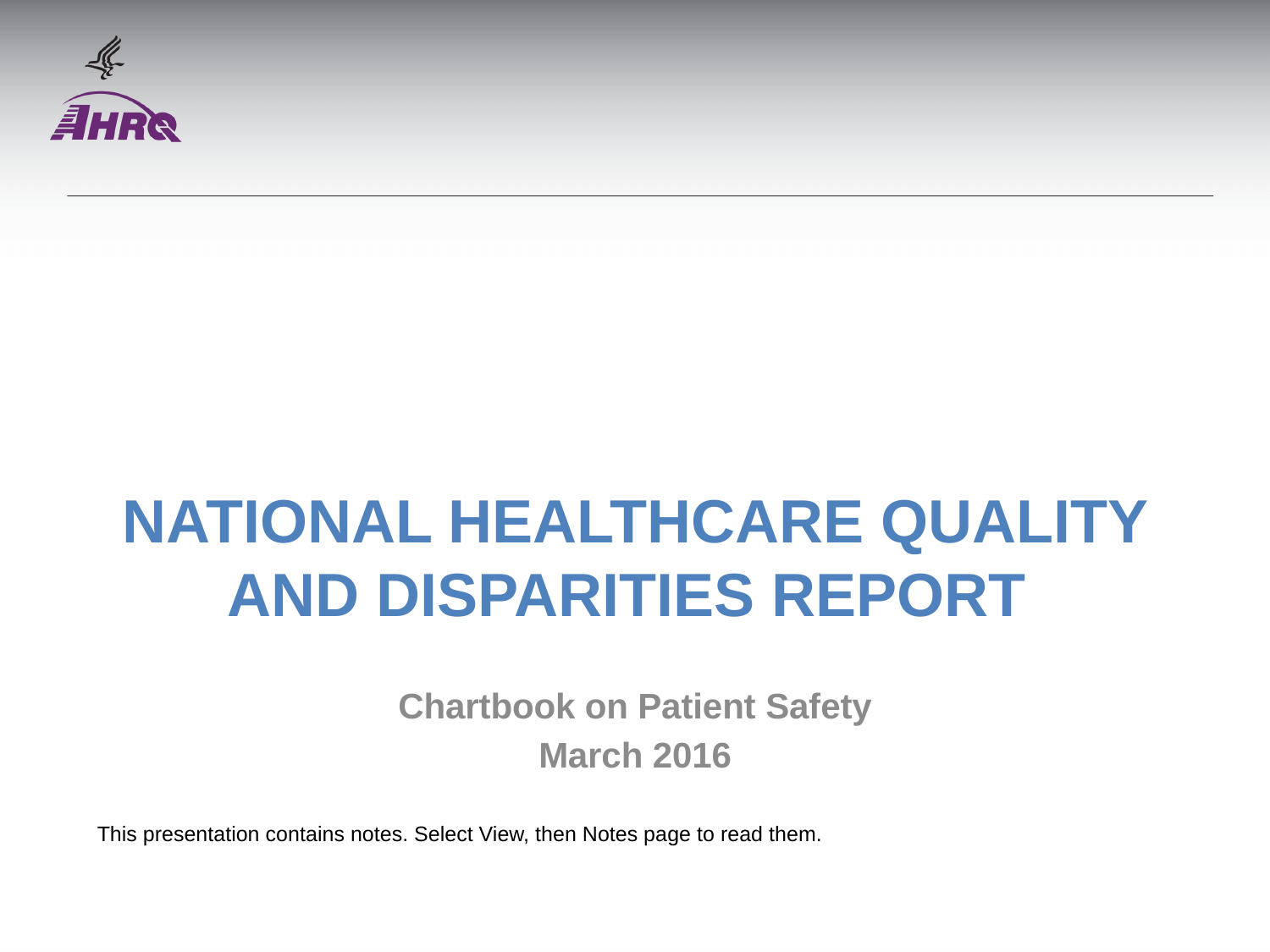

# NATIONAL HEALTHCARE QUALITY AND DISPARITIES REPORT
Chartbook on Patient Safety
March 2016

This presentation contains notes. Select View, then Notes page to read them.